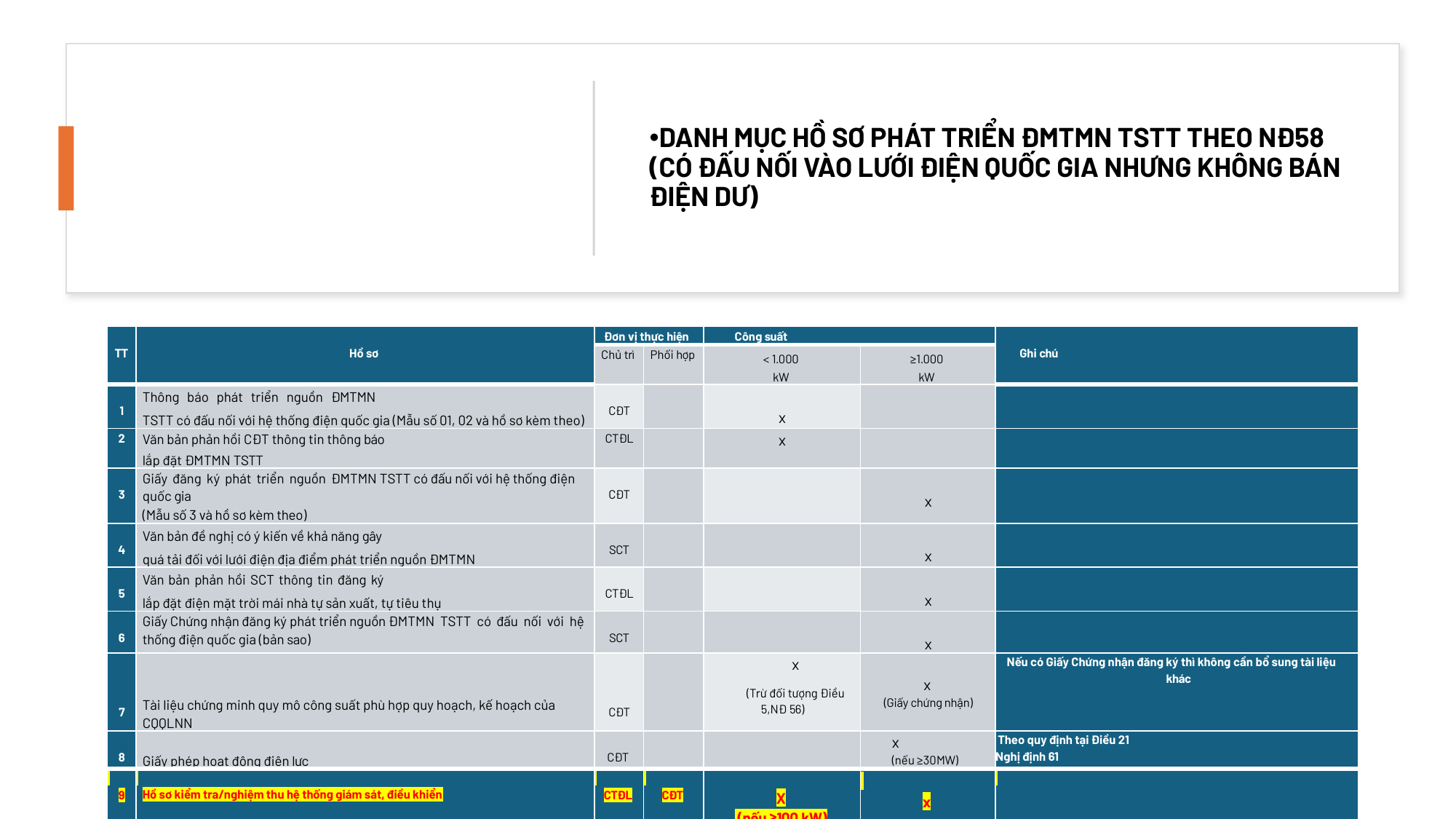

DANH MỤC HỒ SƠ PHÁT TRIỂN ĐMTMN TSTT THEO NĐ58 (CÓ ĐẤU NỐI VÀO LƯỚI ĐIỆN QUỐC GIA NHƯNG KHÔNG BÁN ĐIỆN DƯ)

| TT | Hồ sơ | Đơn vị thực hiện |  | Công suất |  | Ghi chú |
| --- | --- | --- | --- | --- | --- | --- |
|  |  | Chủ trì | Phối hợp | < 1.000 kW | ≥1.000 kW |  |
| 1 | Thông báo phát triển nguồn ĐMTMN TSTT có đấu nối với hệ thống điện quốc gia (Mẫu số 01, 02 và hồ sơ kèm theo) | CĐT |  | x |  |  |
| 2 | Văn bản phản hồi CĐT thông tin thông báo lắp đặt ĐMTMN TSTT | CTĐL |  | x |  |  |
| 3 | Giấy đăng ký phát triển nguồn ĐMTMN TSTT có đấu nối với hệ thống điện quốc gia (Mẫu số 3 và hồ sơ kèm theo) | CĐT |  |  | x |  |
| 4 | Văn bản đề nghị có ý kiến về khả năng gây quá tải đối với lưới điện địa điểm phát triển nguồn ĐMTMN | SCT |  |  | x |  |
| 5 | Văn bản phản hồi SCT thông tin đăng ký lắp đặt điện mặt trời mái nhà tự sản xuất, tự tiêu thụ | CTĐL |  |  | x |  |
| 6 | Giấy Chứng nhận đăng ký phát triển nguồn ĐMTMN TSTT có đấu nối với hệ thống điện quốc gia (bản sao) | SCT |  |  | x |  |
| 7 | Tài liệu chứng minh quy mô công suất phù hợp quy hoạch, kế hoạch của CQQLNN | CĐT |  | x (Trừ đối tượng Điều 5,NĐ 56) | x (Giấy chứng nhận) | Nếu có Giấy Chứng nhận đăng ký thì không cần bổ sung tài liệu khác |
| 8 | Giấy phép hoạt động điện lực | CĐT |  |  | x (nếu ≥30MW) | Theo quy định tại Điều 21 Nghị định 61 |
| 9 | Hồ sơ kiểm tra/nghiệm thu hệ thống giám sát, điều khiển | CTĐL | CĐT | X (nếu ≥100 kW) | x |  |

8